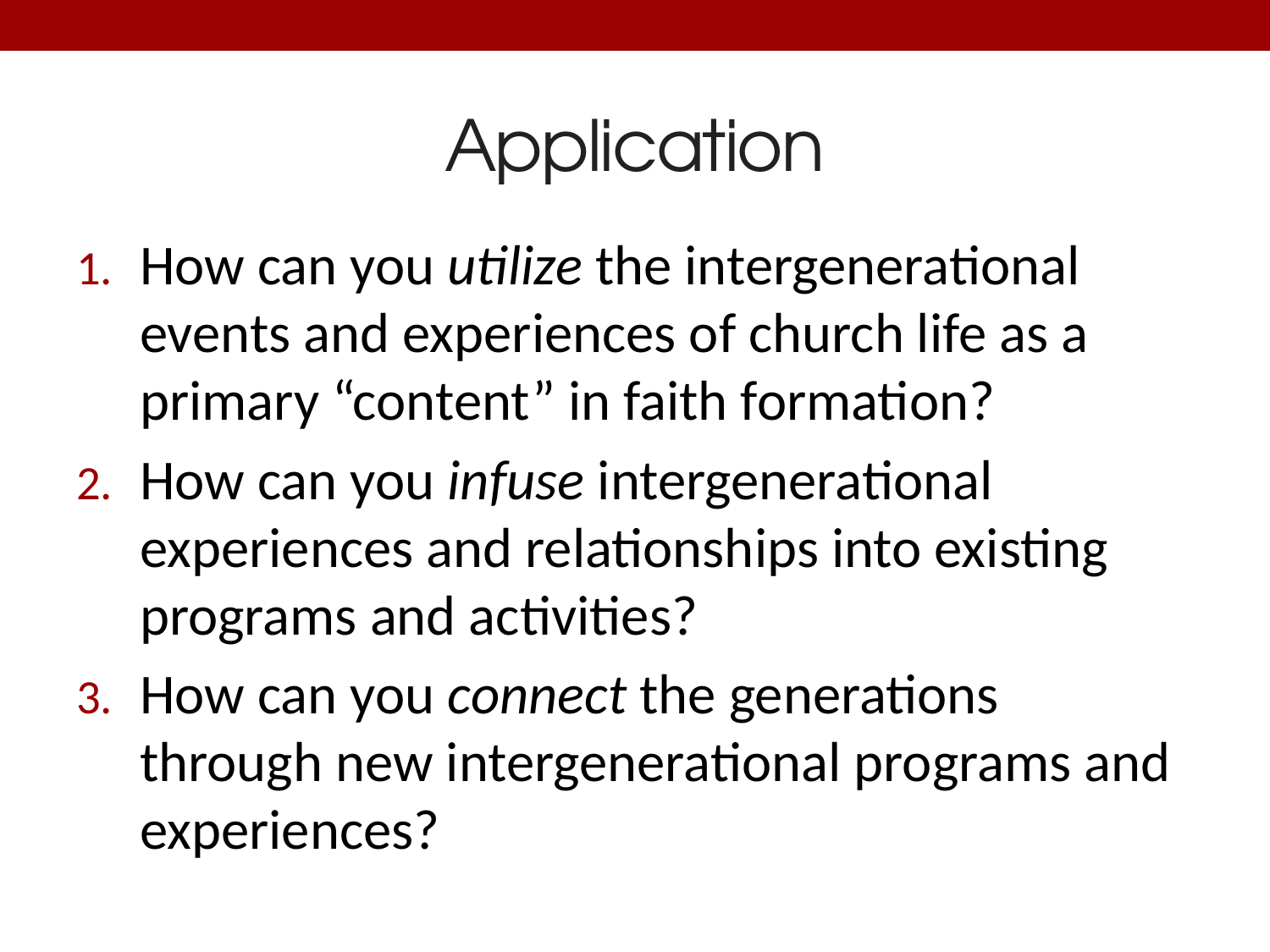

# Application
How can you utilize the intergenerational events and experiences of church life as a primary “content” in faith formation?
How can you infuse intergenerational experiences and relationships into existing programs and activities?
How can you connect the generations through new intergenerational programs and experiences?